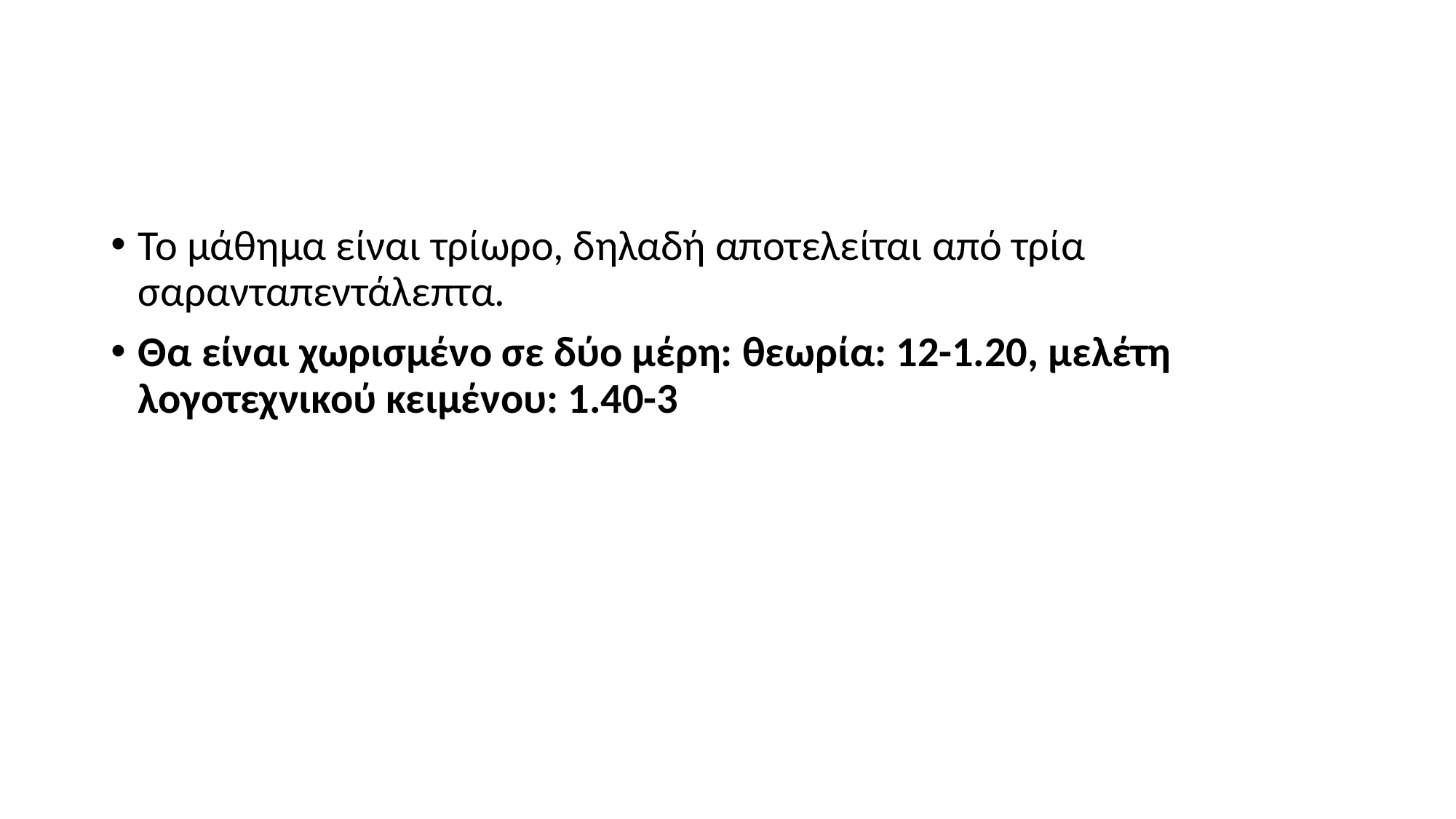

#
Το μάθημα είναι τρίωρο, δηλαδή αποτελείται από τρία σαρανταπεντάλεπτα.
Θα είναι χωρισμένο σε δύο μέρη: θεωρία: 12-1.20, μελέτη λογοτεχνικού κειμένου: 1.40-3